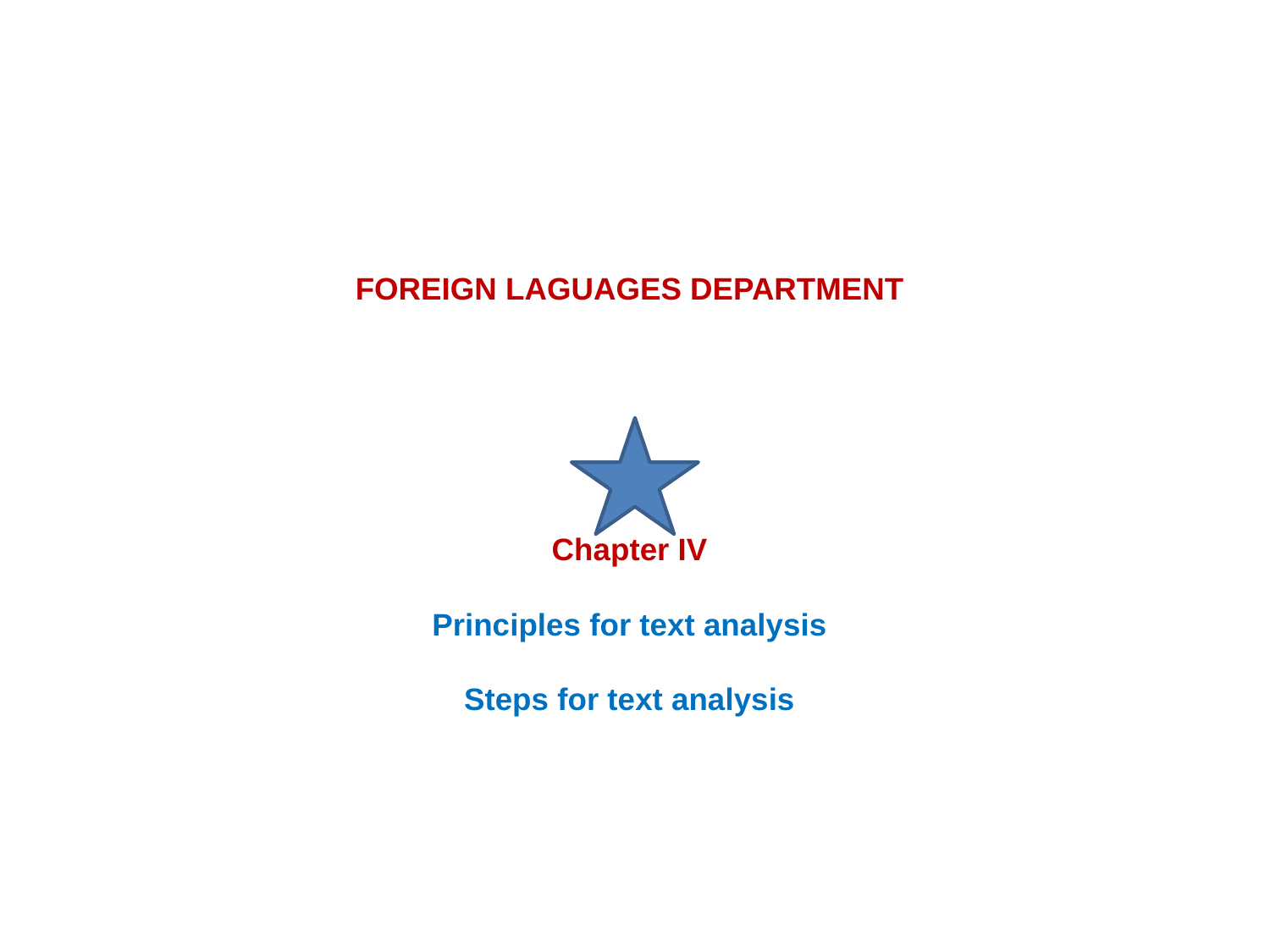

# FOREIGN LAGUAGES DEPARTMENT Chapter IV Principles for text analysis Steps for text analysis